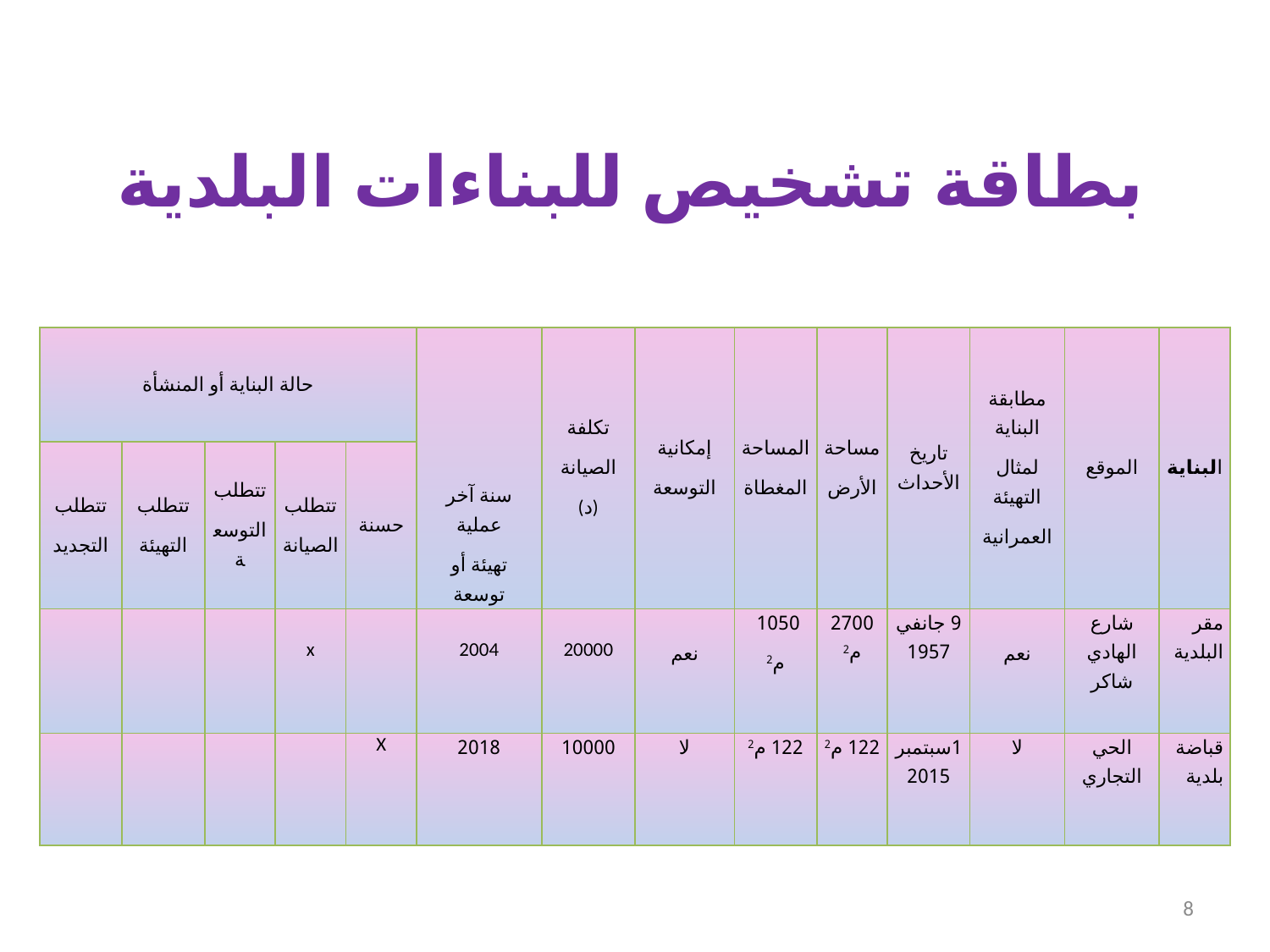

# بطاقة تشخيص للبناءات البلدية
| حالة البناية أو المنشأة |  |  |  |  | سنة آخر عملية تهيئة أو توسعة | تكلفة الصيانة (د) | إمكانية التوسعة | المساحة المغطاة | مساحة الأرض | تاريخ الأحداث | مطابقة البناية لمثال التهيئة العمرانية | الموقع | البناية |
| --- | --- | --- | --- | --- | --- | --- | --- | --- | --- | --- | --- | --- | --- |
| تتطلب التجديد | تتطلب التهيئة | تتطلب التوسعة | تتطلب الصيانة | حسنة |  |  |  |  |  |  |  |  |  |
|  |  |  | x |  | 2004 | 20000 | نعم | 1050 م2 | 2700 م2 | 9 جانفي 1957 | نعم | شارع الهادي شاكر | مقر البلدية |
|  |  |  |  | X | 2018 | 10000 | لا | 122 م2 | 122 م2 | 1سبتمبر2015 | لا | الحي التجاري | قباضة بلدية |
8